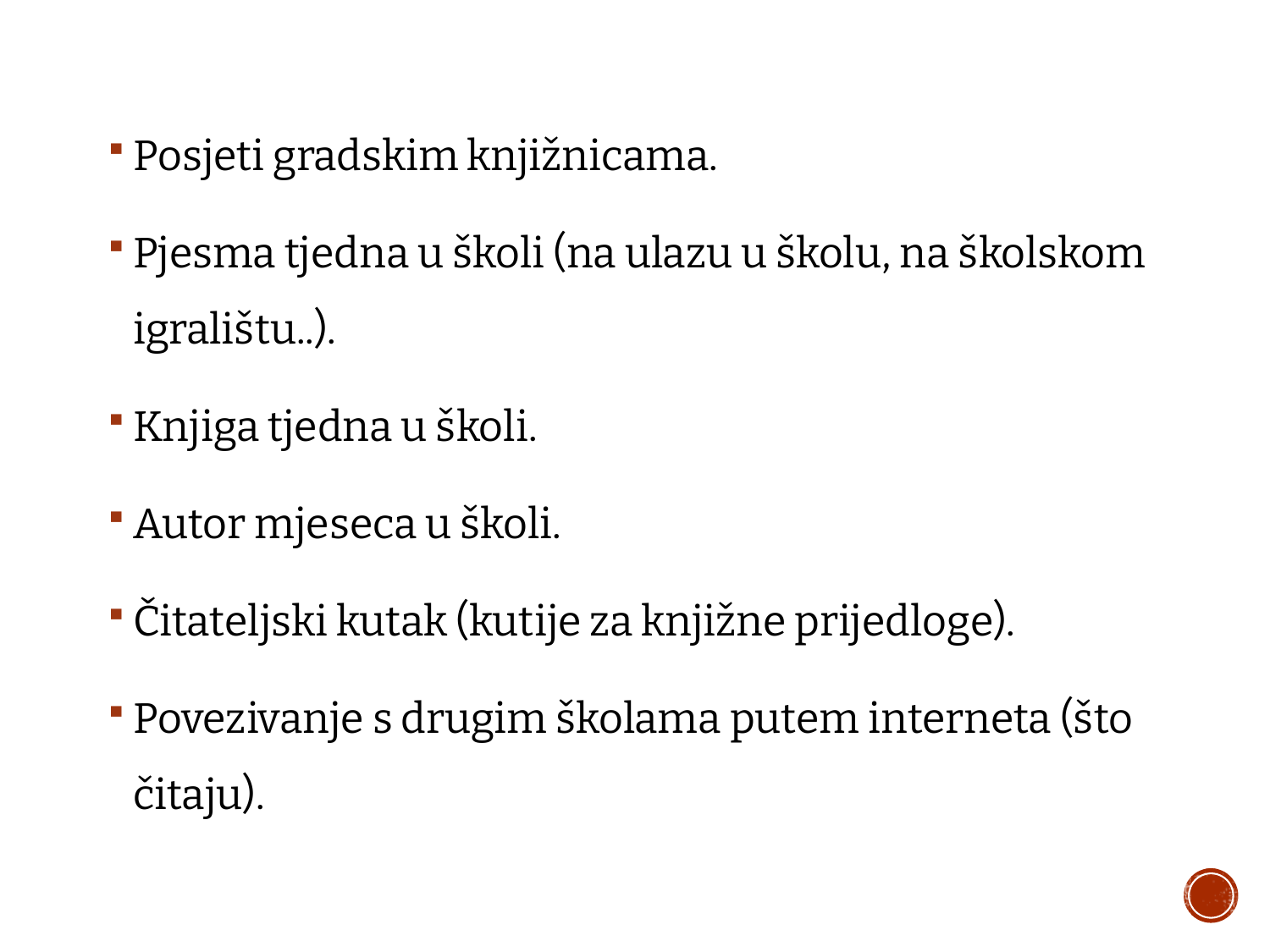

Posjeti gradskim knjižnicama.
Pjesma tjedna u školi (na ulazu u školu, na školskom igralištu..).
Knjiga tjedna u školi.
Autor mjeseca u školi.
Čitateljski kutak (kutije za knjižne prijedloge).
Povezivanje s drugim školama putem interneta (što čitaju).